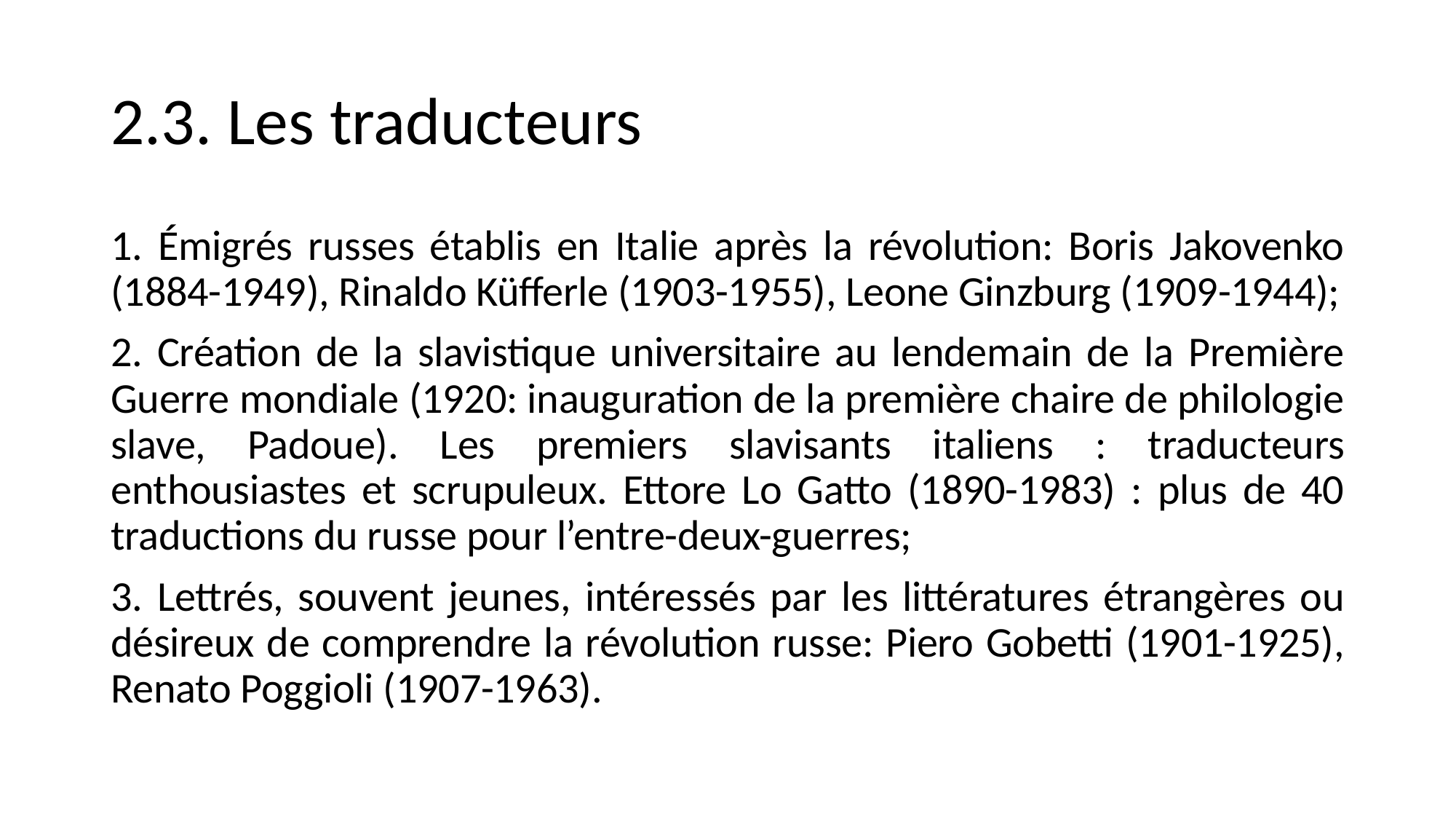

# 2.3. Les traducteurs
1. Émigrés russes établis en Italie après la révolution: Boris Jakovenko (1884-1949), Rinaldo Küfferle (1903-1955), Leone Ginzburg (1909-1944);
2. Création de la slavistique universitaire au lendemain de la Première Guerre mondiale (1920: inauguration de la première chaire de philologie slave, Padoue). Les premiers slavisants italiens : traducteurs enthousiastes et scrupuleux. Ettore Lo Gatto (1890-1983) : plus de 40 traductions du russe pour l’entre-deux-guerres;
3. Lettrés, souvent jeunes, intéressés par les littératures étrangères ou désireux de comprendre la révolution russe: Piero Gobetti (1901-1925), Renato Poggioli (1907-1963).